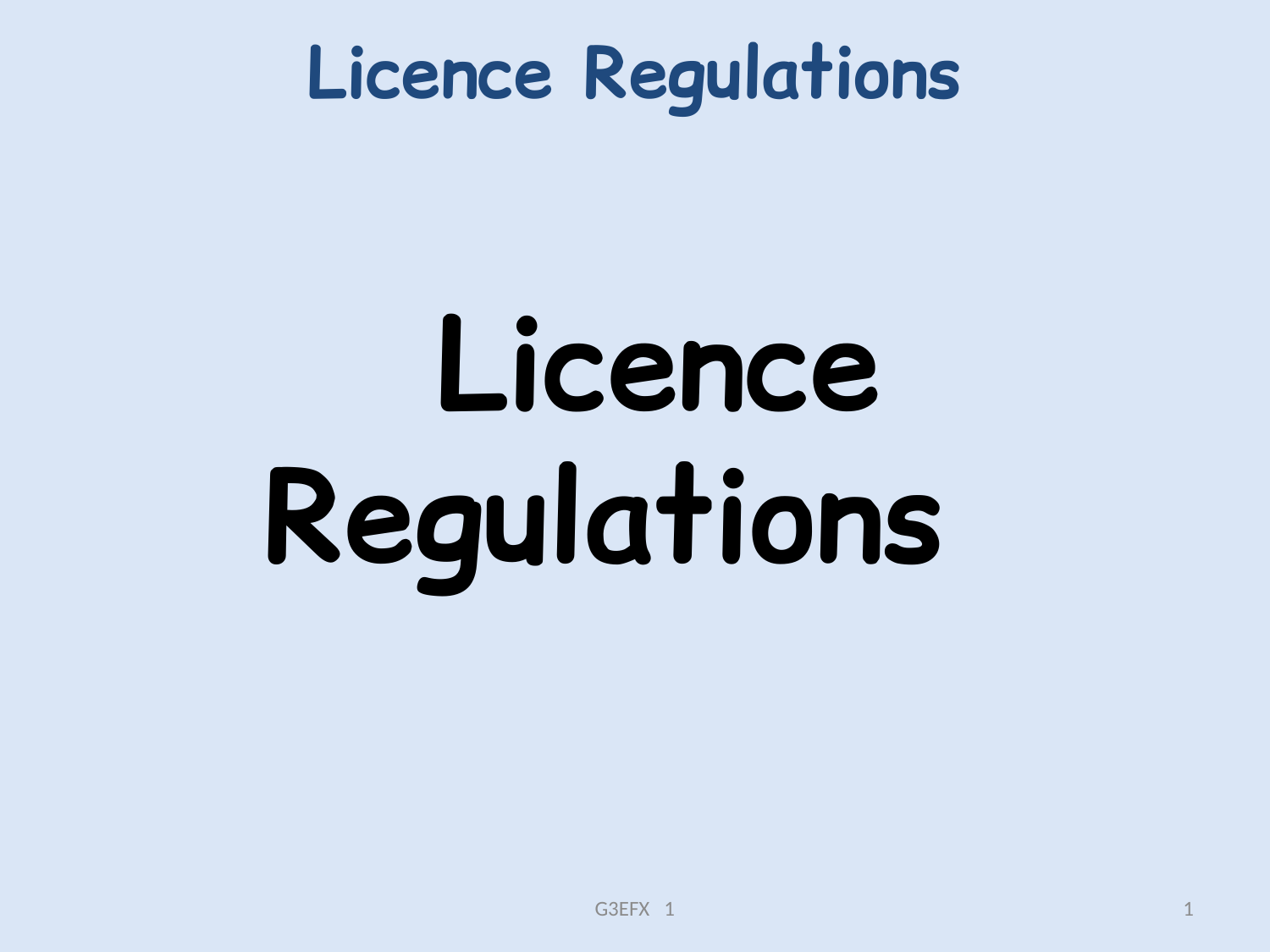

# Licence Regulations

Licence Regulations
G3EFX   1
1